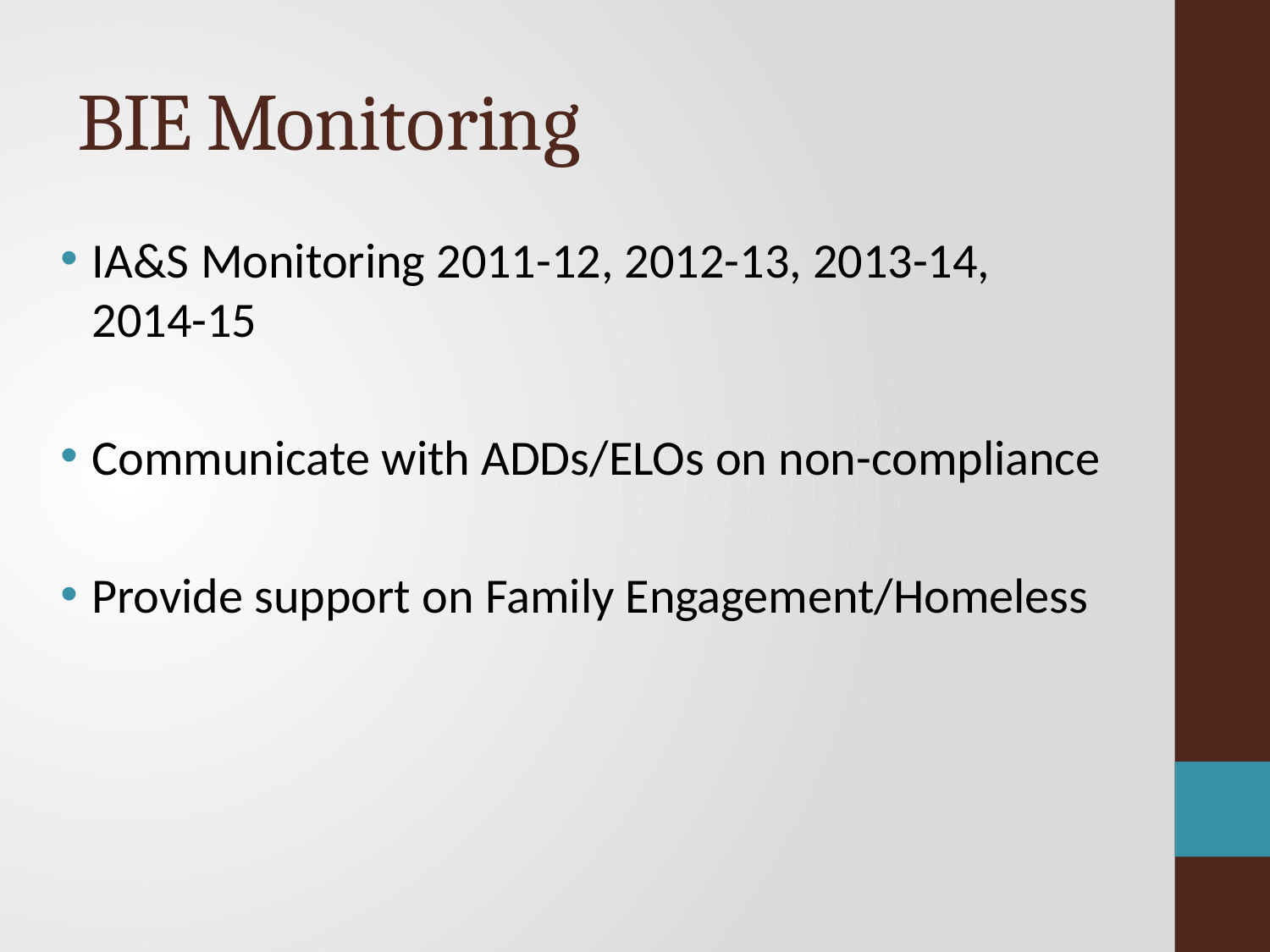

# BIE Monitoring
IA&S Monitoring 2011-12, 2012-13, 2013-14, 2014-15

Communicate with ADDs/ELOs on non-compliance

Provide support on Family Engagement/Homeless